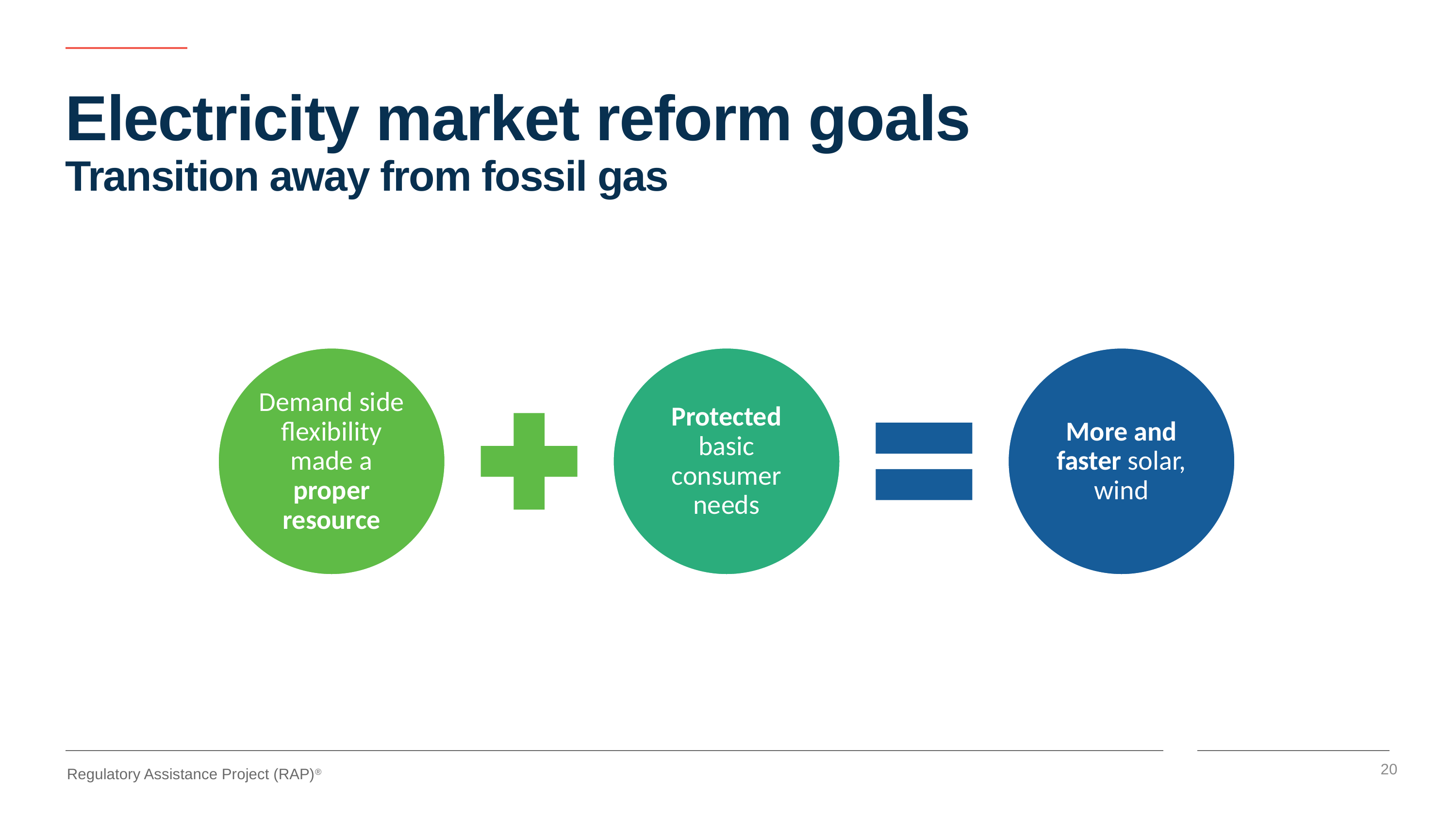

# Electricity market reform goals Transition away from fossil gas
Demand side flexibility made a proper resource

Protected basic consumer needs

More and faster solar, wind
20